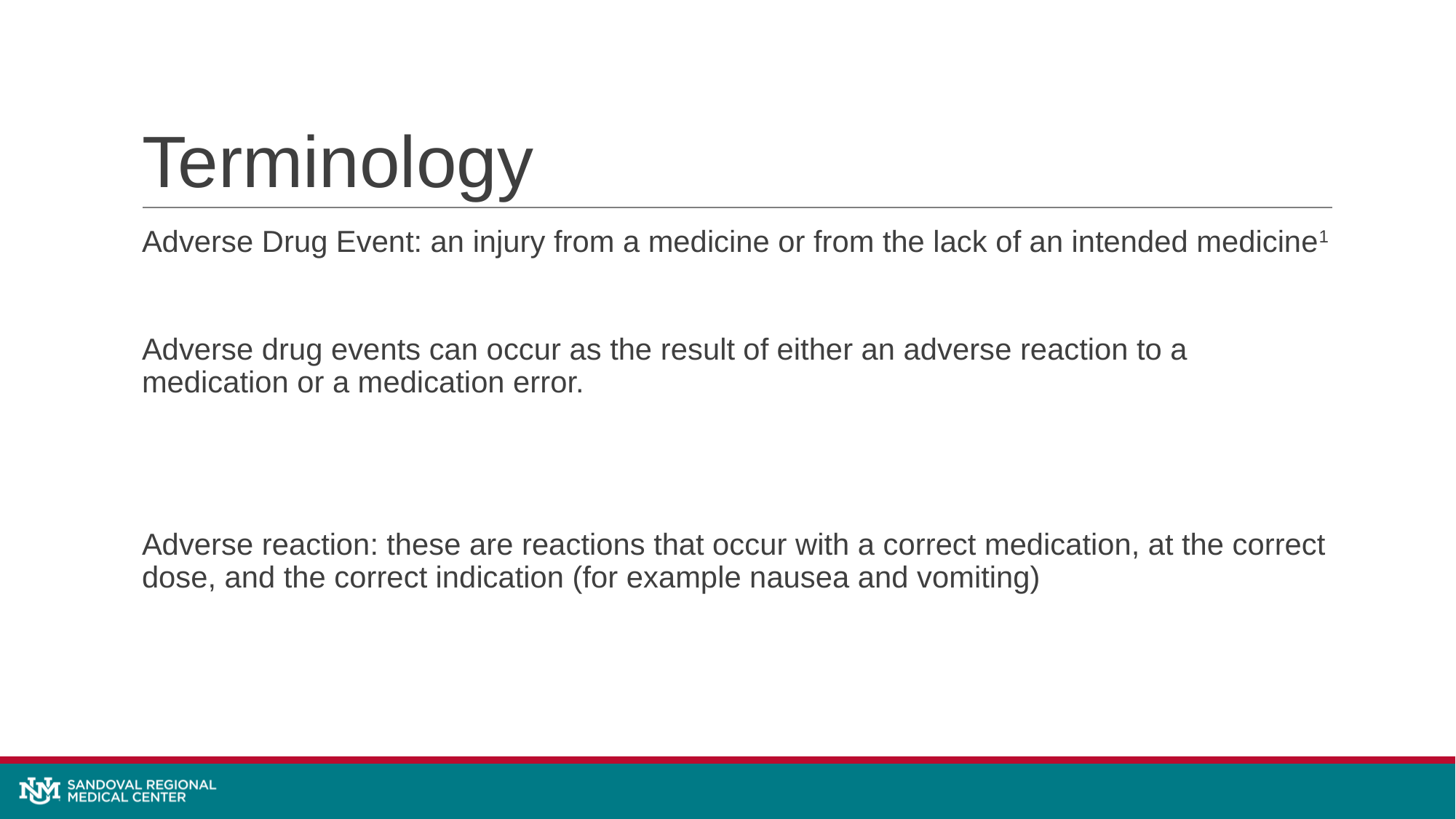

# Terminology
Adverse Drug Event: an injury from a medicine or from the lack of an intended medicine1

Adverse drug events can occur as the result of either an adverse reaction to a medication or a medication error.

Adverse reaction: these are reactions that occur with a correct medication, at the correct dose, and the correct indication (for example nausea and vomiting)